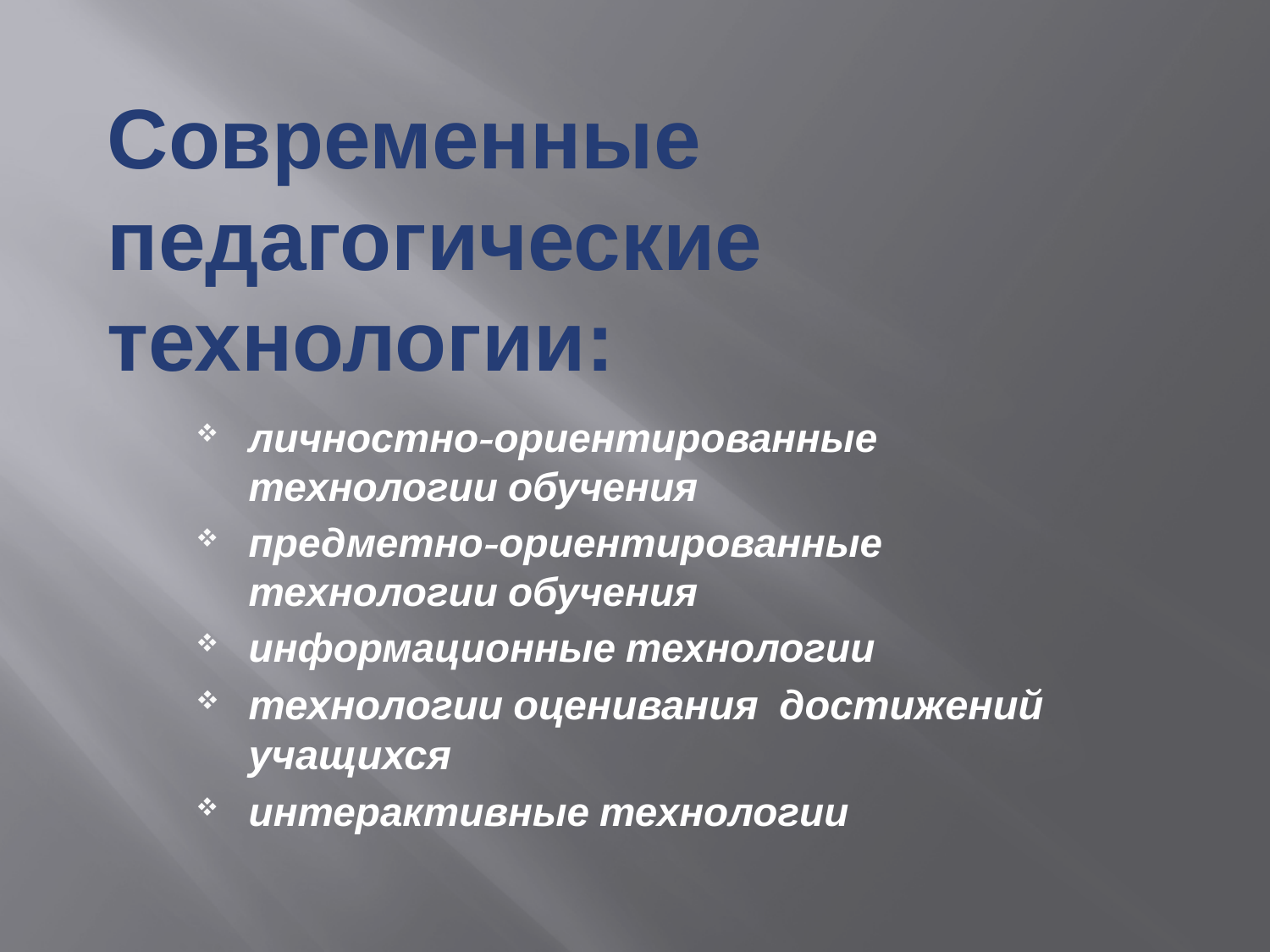

# Современные педагогические технологии:
личностно-ориентированные технологии обучения
предметно-ориентированные технологии обучения
информационные технологии
технологии оценивания  достижений учащихся
интерактивные технологии